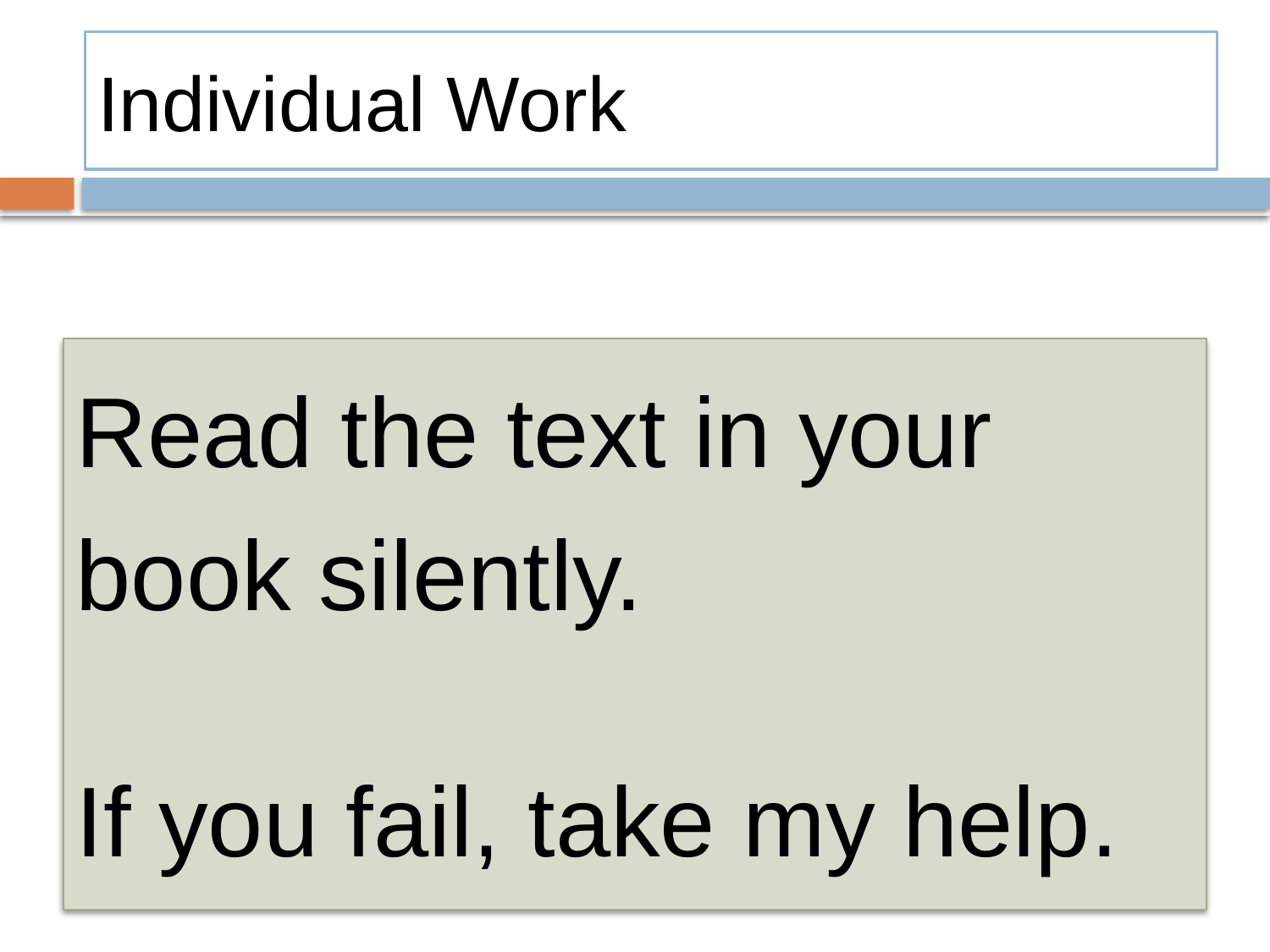

# Individual Work
Read the text in your book silently.

If you fail, take my help.